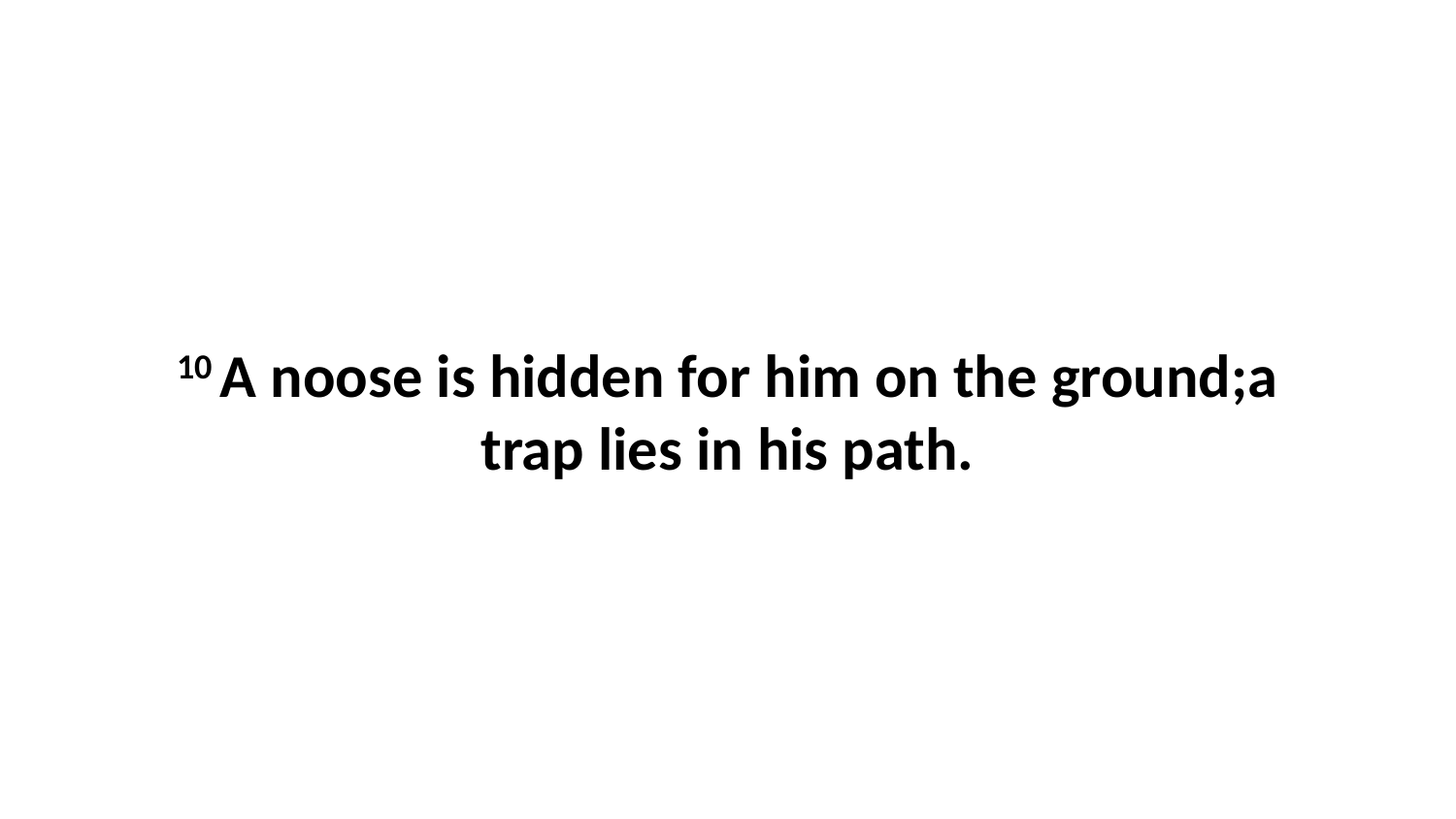

10 A noose is hidden for him on the ground;a trap lies in his path.